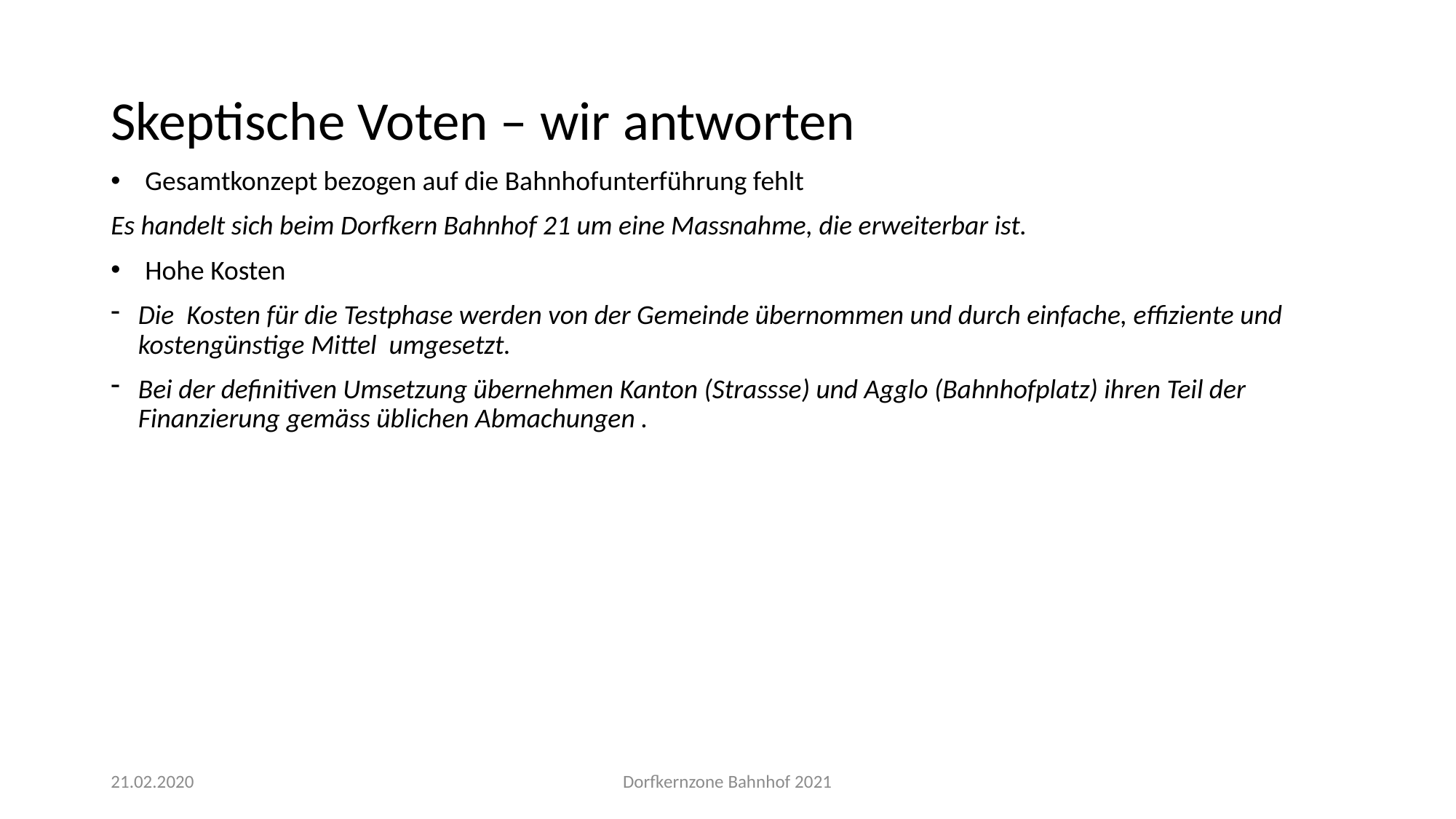

Skeptische Voten – wir antworten
Gesamtkonzept bezogen auf die Bahnhofunterführung fehlt
Es handelt sich beim Dorfkern Bahnhof 21 um eine Massnahme, die erweiterbar ist.
Hohe Kosten
Die  Kosten für die Testphase werden von der Gemeinde übernommen und durch einfache, effiziente und kostengünstige Mittel  umgesetzt.
Bei der definitiven Umsetzung übernehmen Kanton (Strassse) und Agglo (Bahnhofplatz) ihren Teil der Finanzierung gemäss üblichen Abmachungen .

21.02.2020
Dorfkernzone Bahnhof 2021